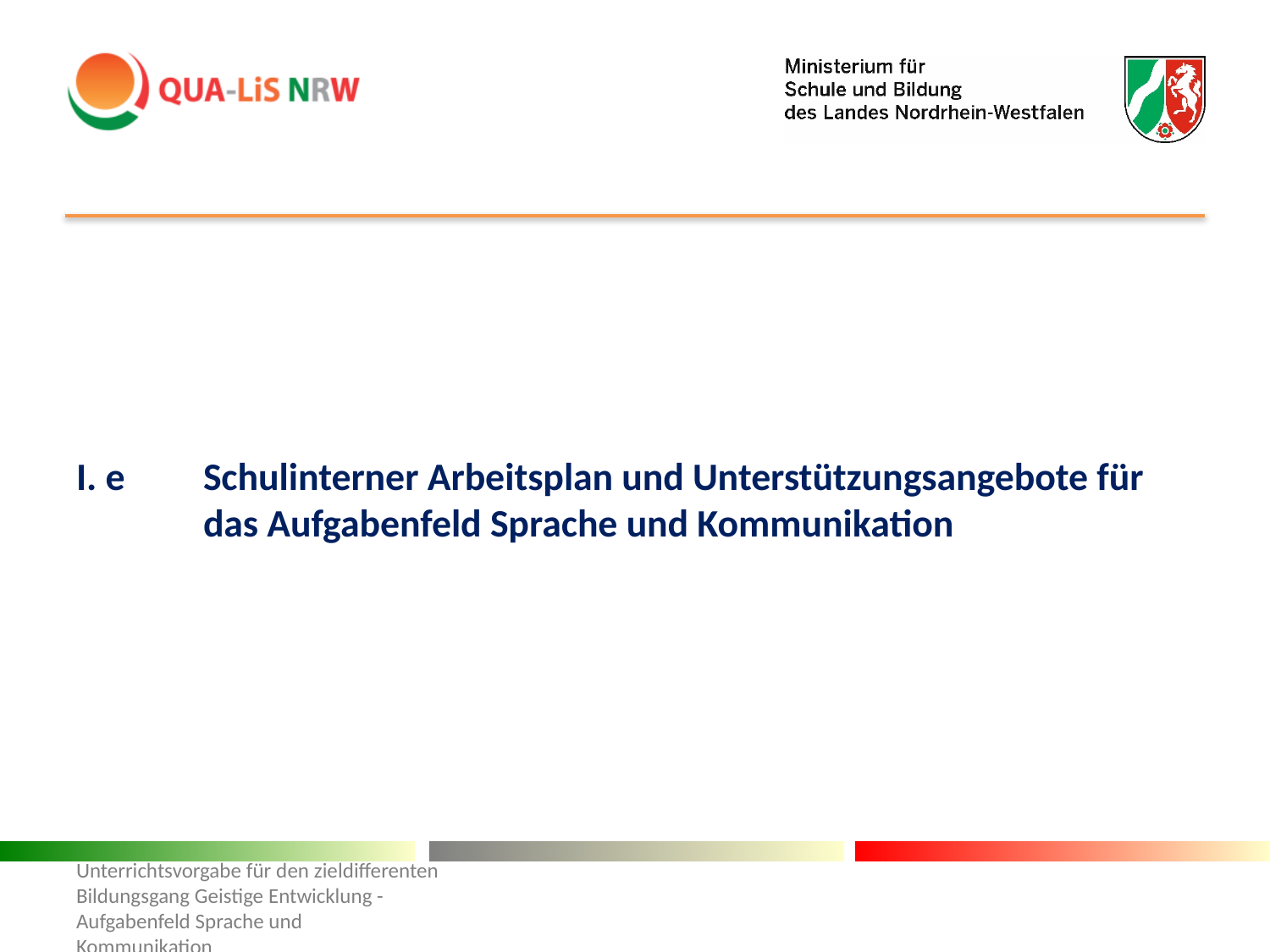

I. e	Schulinterner Arbeitsplan und Unterstützungsangebote für 	das Aufgabenfeld Sprache und Kommunikation

Unterrichtsvorgabe für den zieldifferenten Bildungsgang Geistige Entwicklung - Aufgabenfeld Sprache und Kommunikation